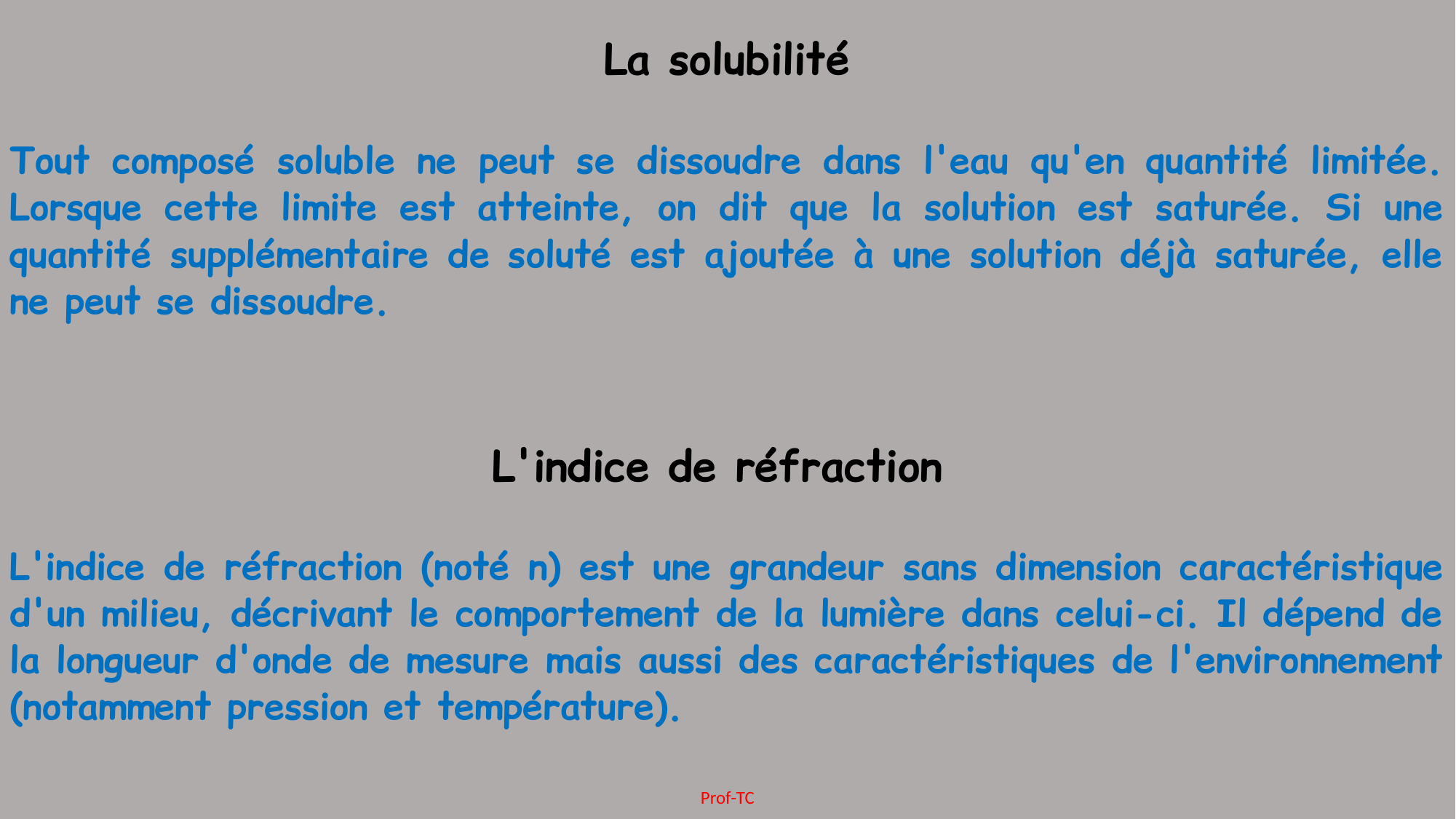

La solubilité
Tout composé soluble ne peut se dissoudre dans l'eau qu'en quantité limitée. Lorsque cette limite est atteinte, on dit que la solution est saturée. Si une quantité supplémentaire de soluté est ajoutée à une solution déjà saturée, elle ne peut se dissoudre.
L'indice de réfraction
L'indice de réfraction (noté n) est une grandeur sans dimension caractéristique d'un milieu, décrivant le comportement de la lumière dans celui-ci. Il dépend de la longueur d'onde de mesure mais aussi des caractéristiques de l'environnement (notamment pression et température).
Prof-TC